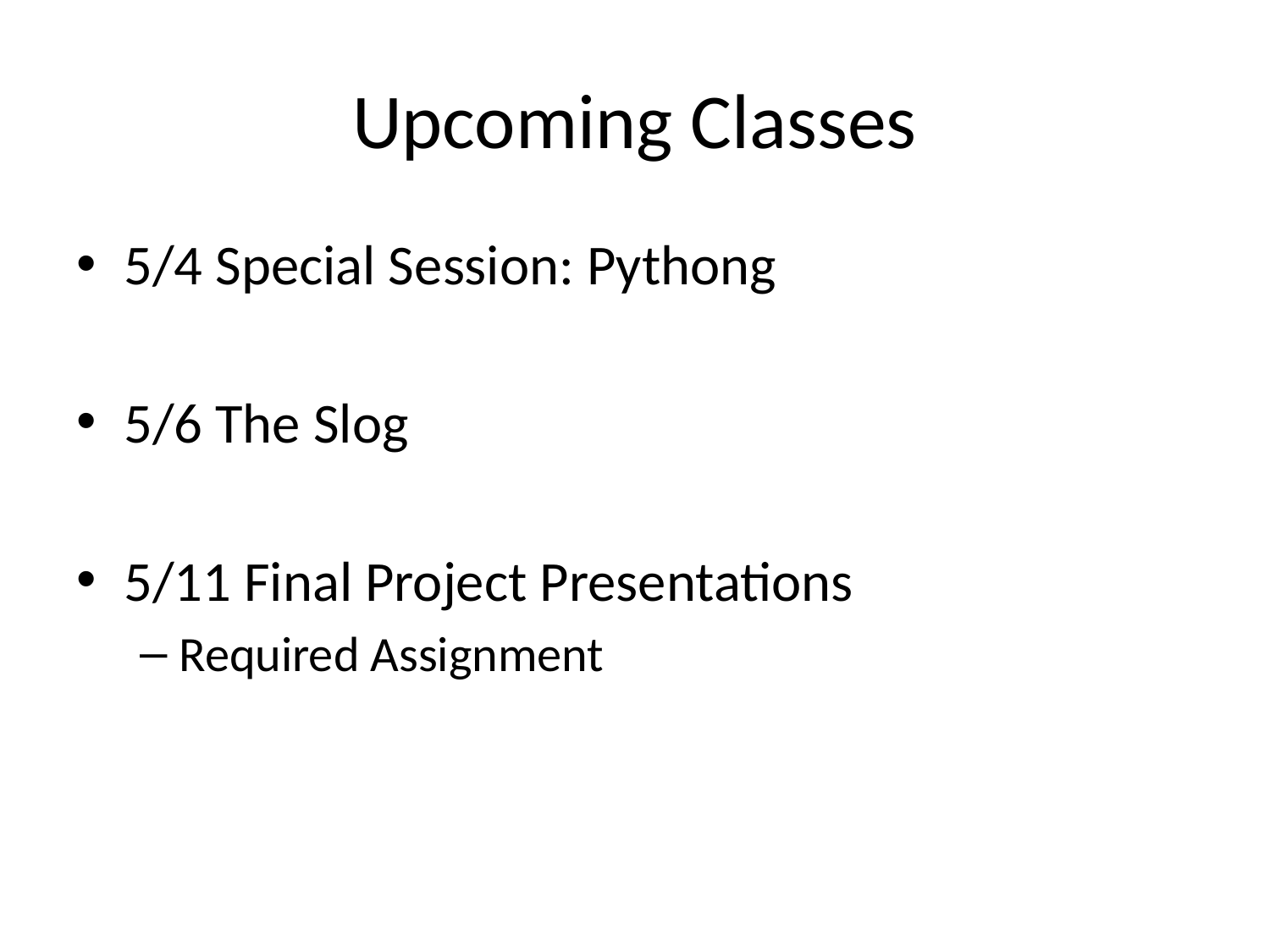

# Upcoming Classes
5/4 Special Session: Pythong

5/6 The Slog

5/11 Final Project Presentations
Required Assignment